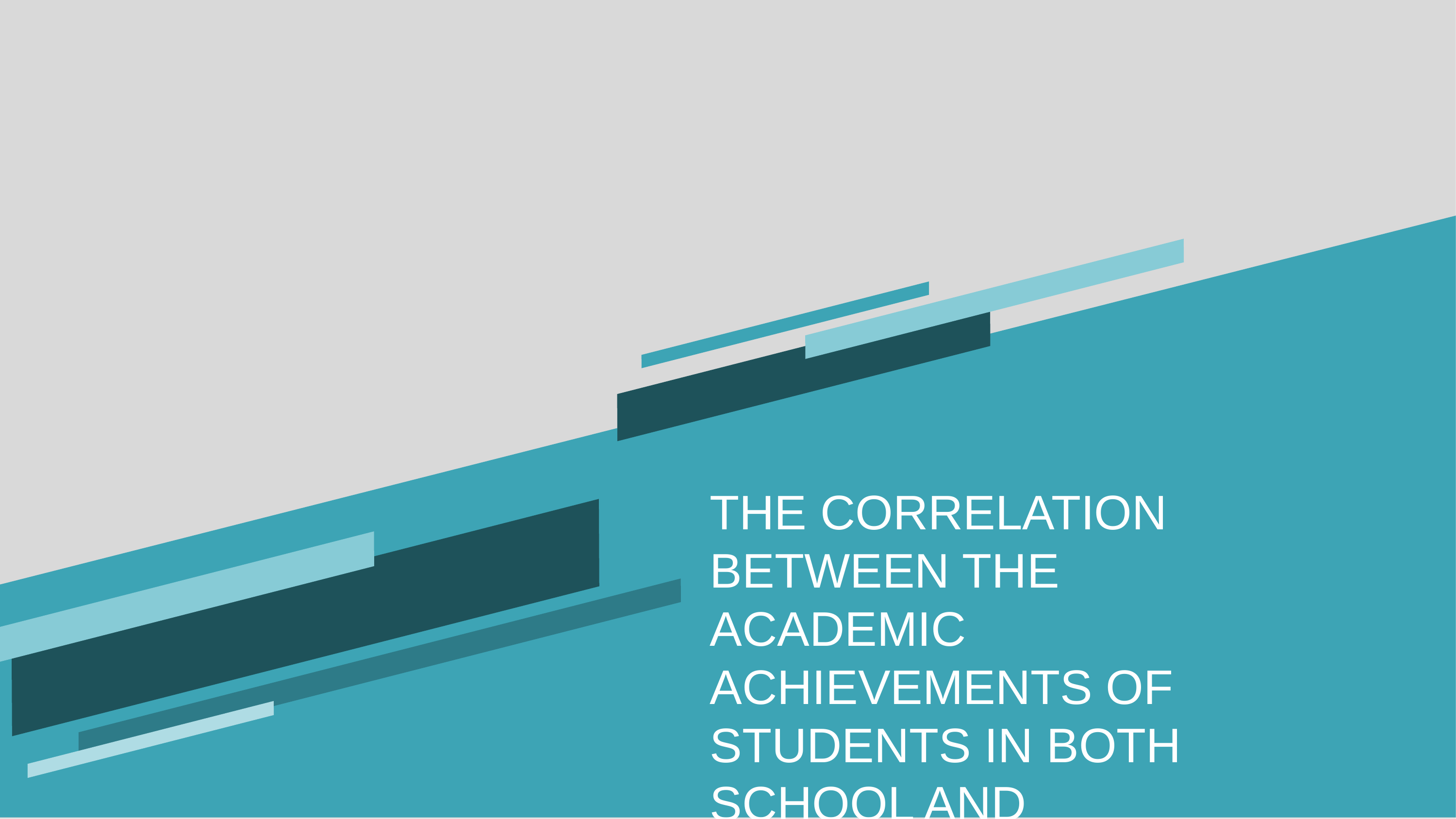

The Correlation Between the Academic Achievements Of Students In Both School And University Stages